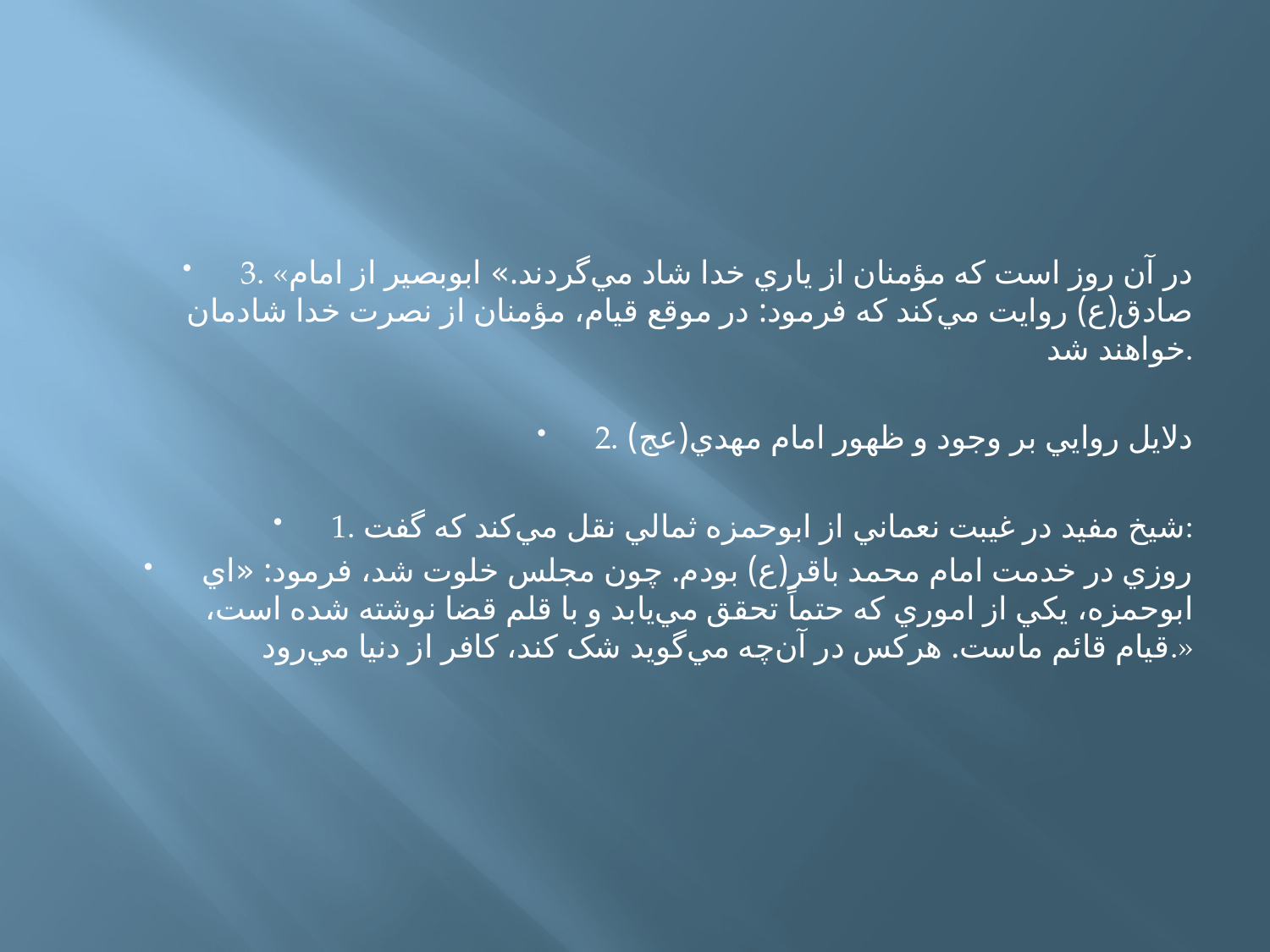

3. «در آن روز است که مؤمنان از ياري خدا شاد مي‌گردند.» ابوبصير از امام صادق(ع) روايت مي‌کند که فرمود: در موقع قيام، مؤمنان از نصرت خدا شادمان خواهند شد.

2. دلايل روايي بر وجود و ظهور امام مهدي(عج)

1. شيخ مفيد در غيبت نعماني از ابوحمزه ثمالي نقل مي‌کند که گفت:
روزي در خدمت امام محمد باقر(ع) بودم. چون مجلس خلوت شد، فرمود: «اي ابوحمزه، يکي از اموري که حتماً تحقق مي‌يابد و با قلم قضا نوشته شده است، قيام قائم ماست. هرکس در آن‌چه مي‌گويد شک کند، کافر از دنيا مي‌رود.»